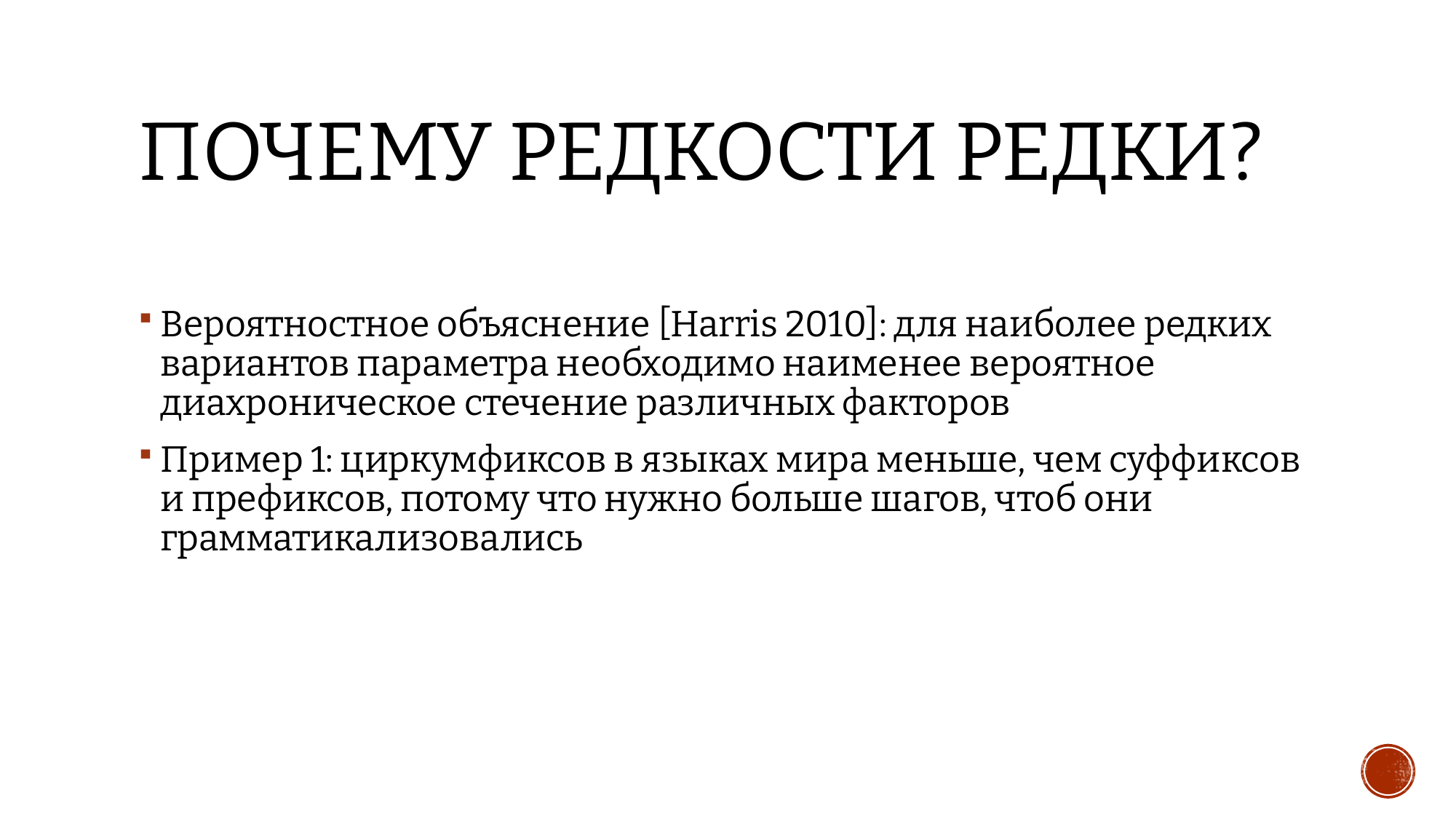

# Почему редкости редки?
Вероятностное объяснение [Harris 2010]: для наиболее редких вариантов параметра необходимо наименее вероятное диахроническое стечение различных факторов
Пример 1: циркумфиксов в языках мира меньше, чем суффиксов и префиксов, потому что нужно больше шагов, чтоб они грамматикализовались